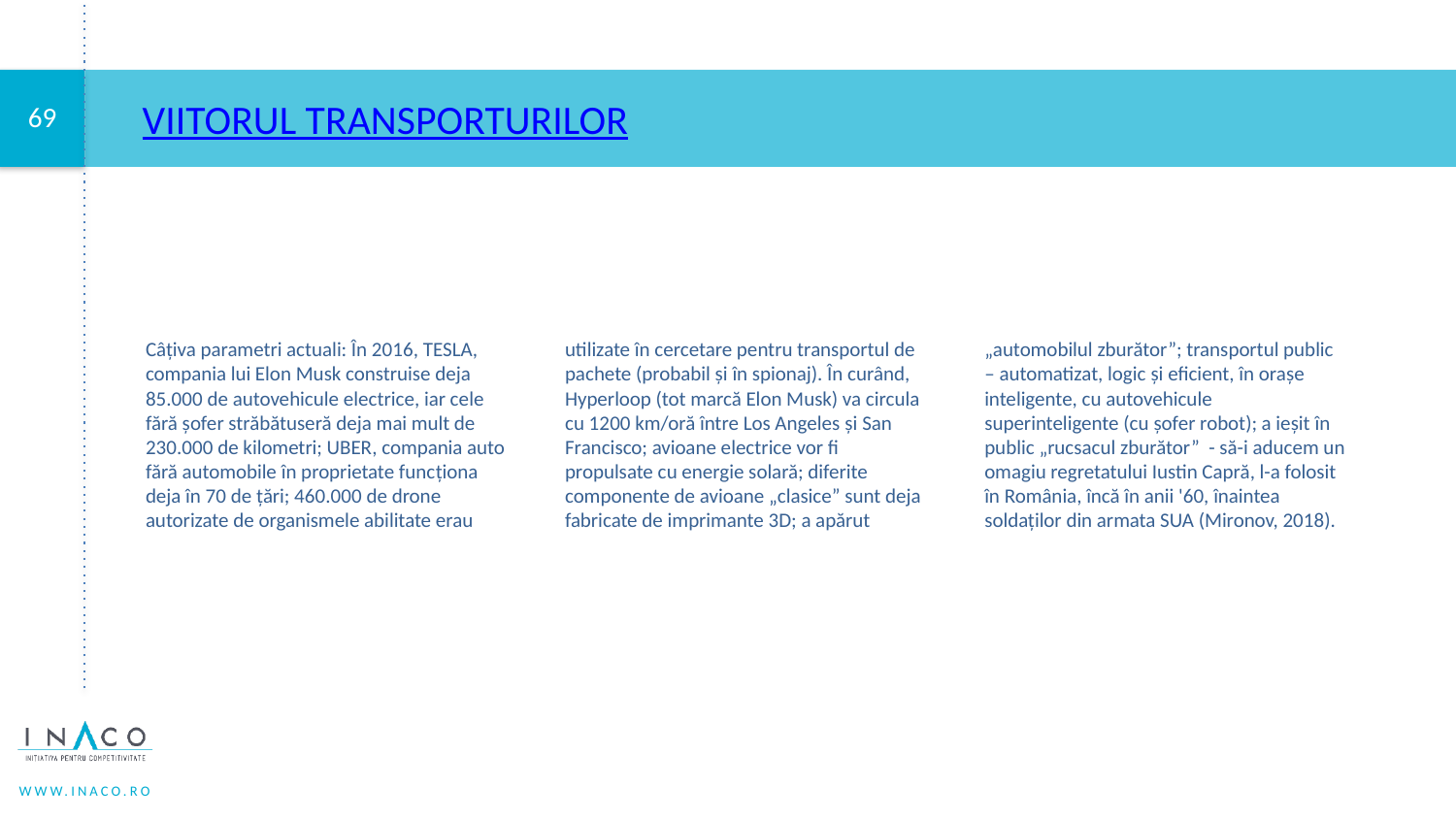

# Viitorul transporturilor
Câțiva parametri actuali: În 2016, TESLA, compania lui Elon Musk construise deja 85.000 de autovehicule electrice, iar cele fără şofer străbătuseră deja mai mult de 230.000 de kilometri; UBER, compania auto fără automobile în proprietate funcţiona deja în 70 de ţări; 460.000 de drone autorizate de organismele abilitate erau utilizate în cercetare pentru transportul de pachete (probabil şi în spionaj). În curând, Hyperloop (tot marcă Elon Musk) va circula cu 1200 km/oră între Los Angeles şi San Francisco; avioane electrice vor fi propulsate cu energie solară; diferite componente de avioane „clasice” sunt deja fabricate de imprimante 3D; a apărut „automobilul zburător”; transportul public – automatizat, logic şi eficient, în oraşe inteligente, cu autovehicule superinteligente (cu şofer robot); a ieşit în public „rucsacul zburător”  - să-i aducem un omagiu regretatului Iustin Capră, l-a folosit în România, încă în anii '60, înaintea soldaţilor din armata SUA (Mironov, 2018).